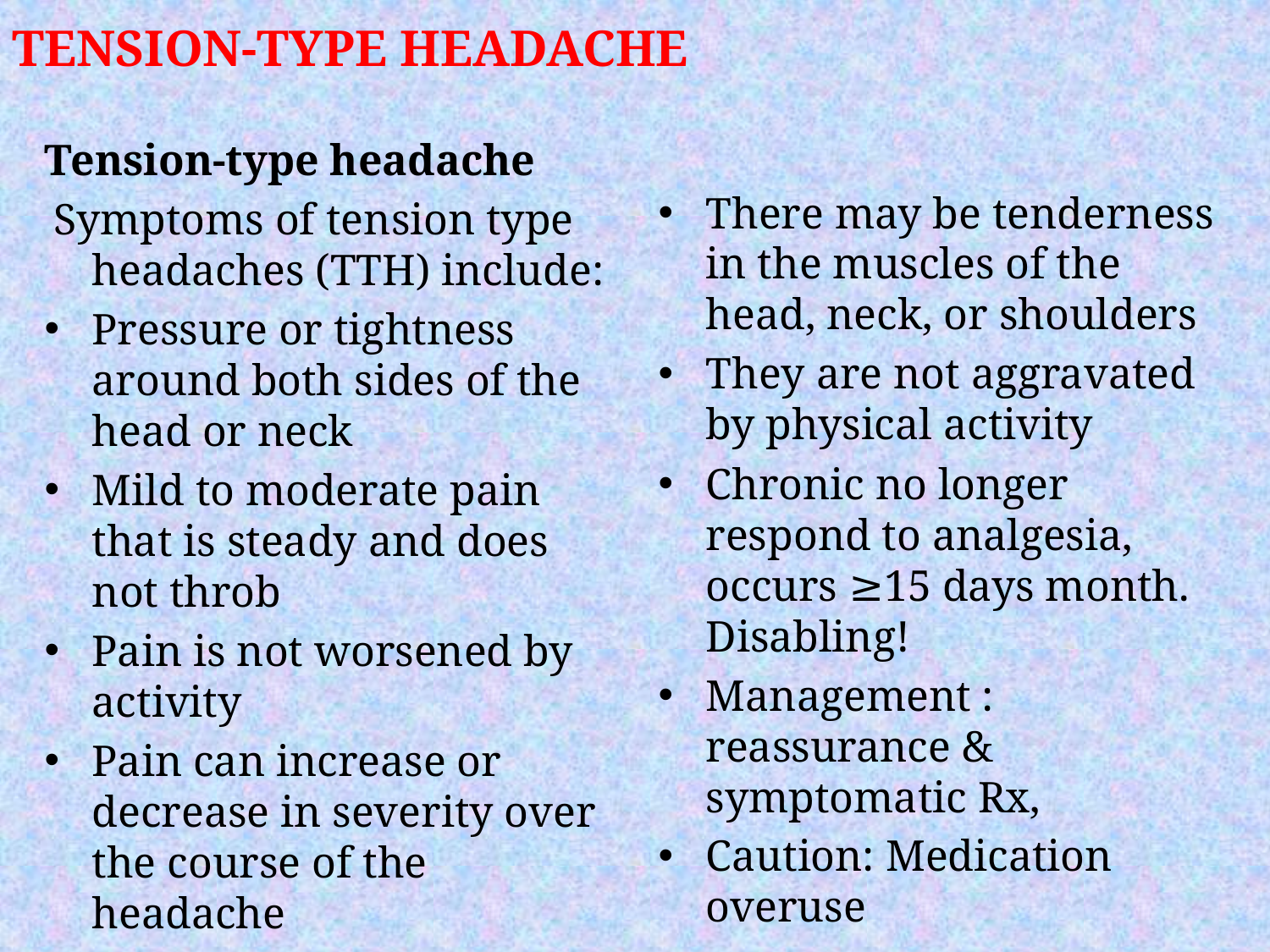

TENSION-TYPE HEADACHE
Tension-type headache
 Symptoms of tension type headaches (TTH) include:
Pressure or tightness around both sides of the head or neck
Mild to moderate pain that is steady and does not throb
Pain is not worsened by activity
Pain can increase or decrease in severity over the course of the headache

There may be tenderness in the muscles of the head, neck, or shoulders
They are not aggravated by physical activity
Chronic no longer respond to analgesia, occurs ≥15 days month. Disabling!
Management : reassurance & symptomatic Rx,
Caution: Medication overuse